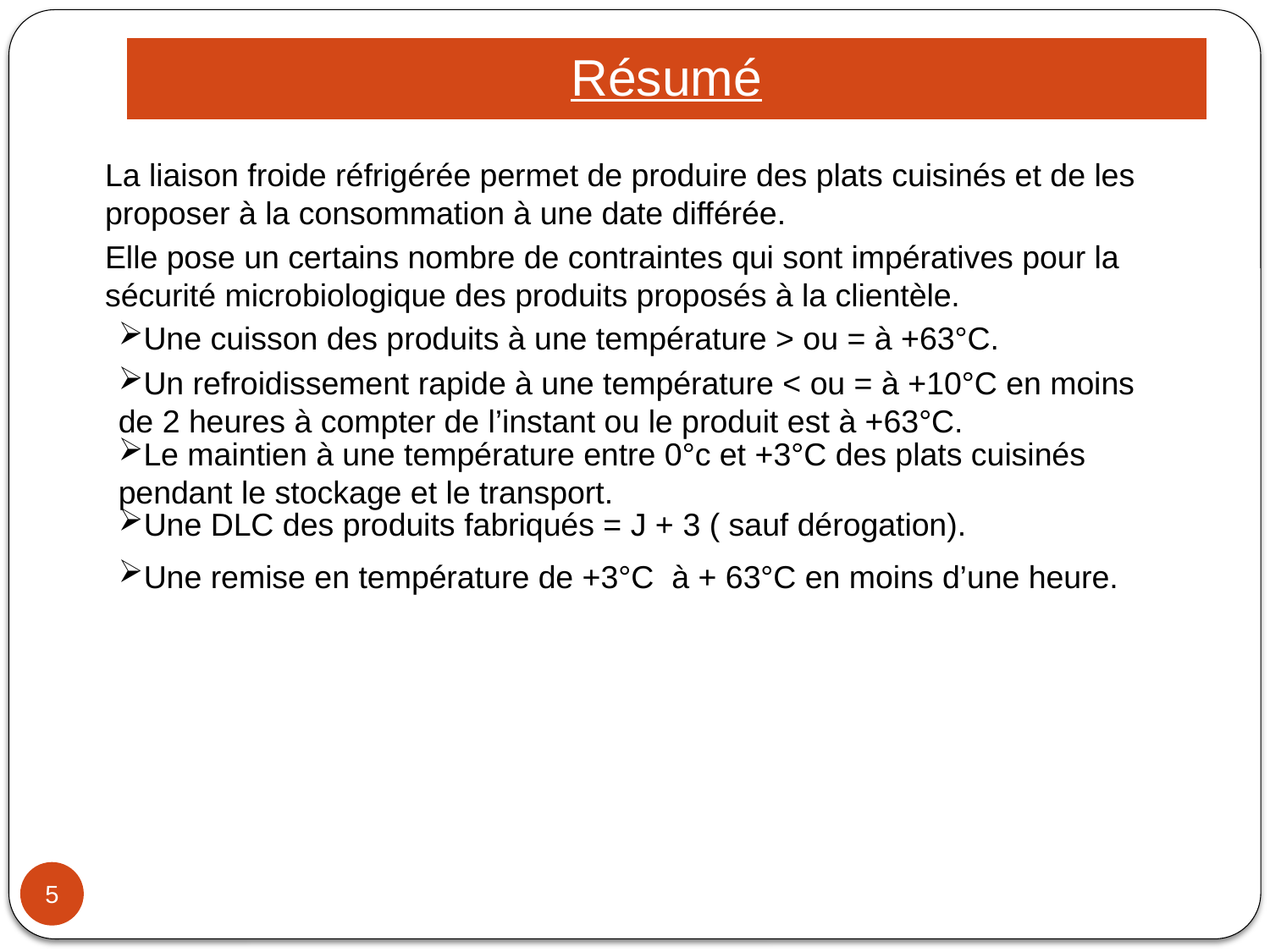

# Résumé
La liaison froide réfrigérée permet de produire des plats cuisinés et de les proposer à la consommation à une date différée.
Elle pose un certains nombre de contraintes qui sont impératives pour la sécurité microbiologique des produits proposés à la clientèle.
Une cuisson des produits à une température > ou = à +63°C.
Un refroidissement rapide à une température < ou = à +10°C en moins de 2 heures à compter de l’instant ou le produit est à +63°C.
Le maintien à une température entre 0°c et +3°C des plats cuisinés pendant le stockage et le transport.
Une DLC des produits fabriqués = J + 3 ( sauf dérogation).
Une remise en température de +3°C  à + 63°C en moins d’une heure.
5